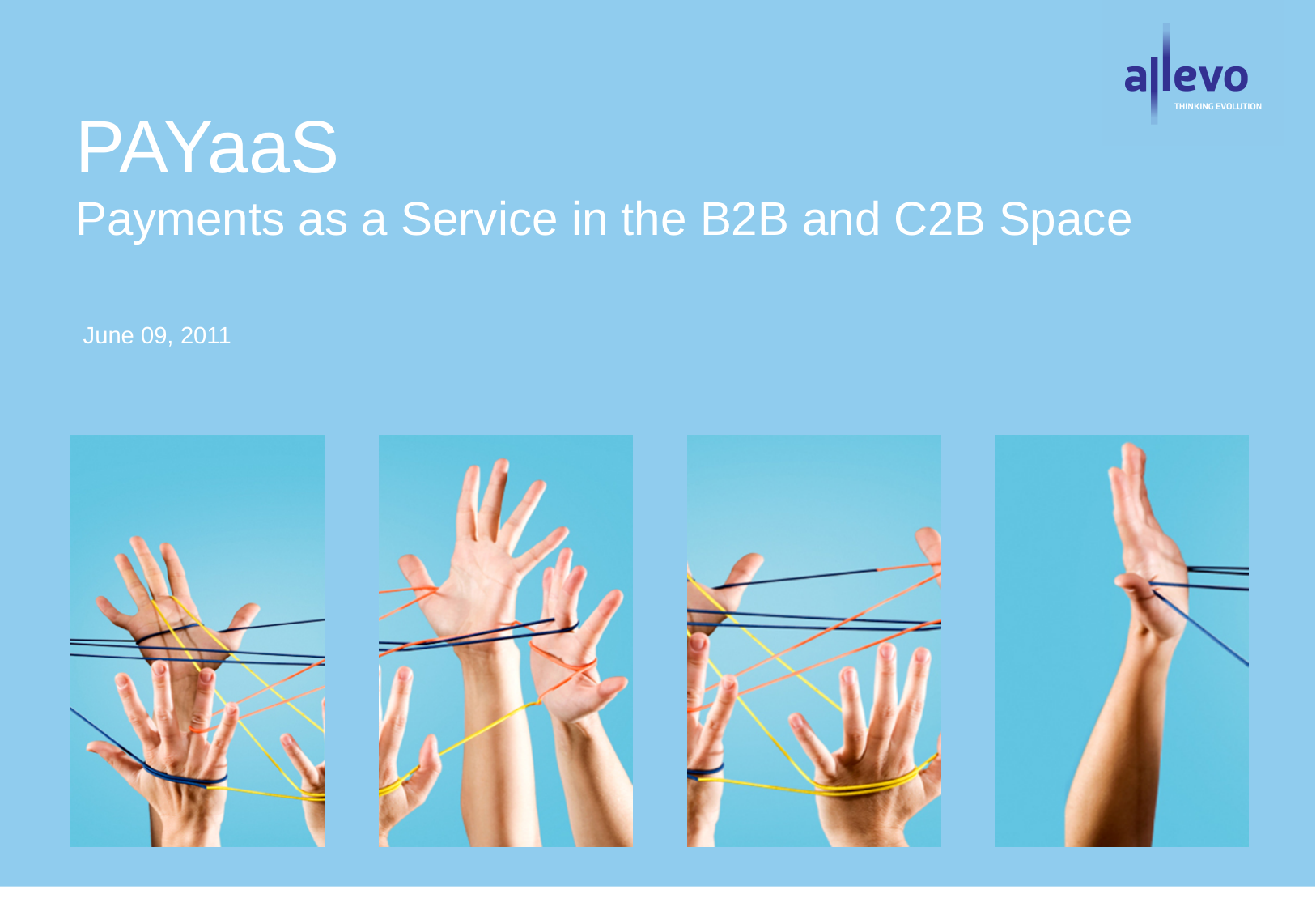

# PAYaaS Payments as a Service in the B2B and C2B Space
June 09, 2011